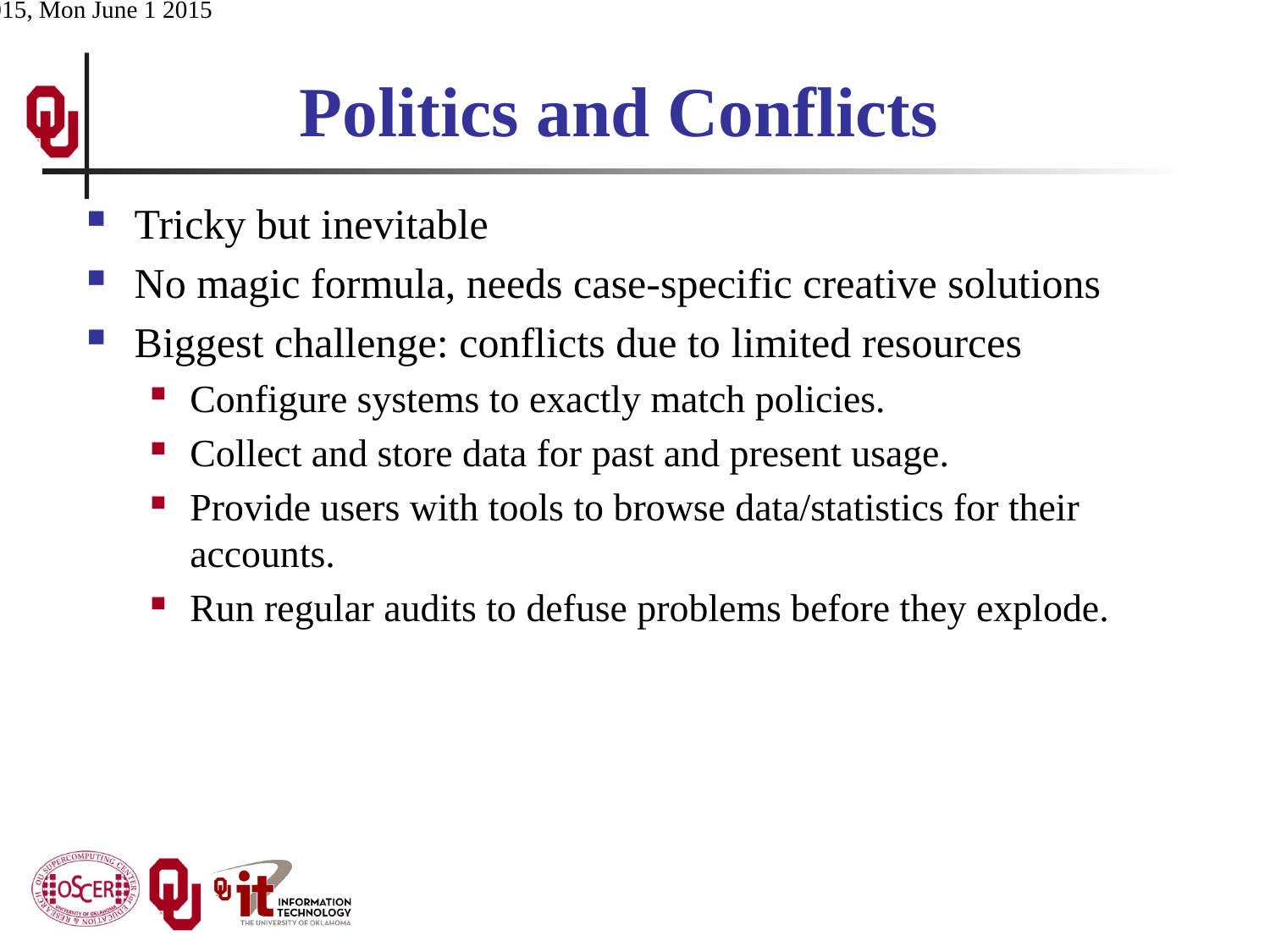

# Politics and Conflicts
Tricky but inevitable
No magic formula, needs case-specific creative solutions
Biggest challenge: conflicts due to limited resources
Configure systems to exactly match policies.
Collect and store data for past and present usage.
Provide users with tools to browse data/statistics for their accounts.
Run regular audits to defuse problems before they explode.
ACI-REF Virt Res 2015, Mon June 1 2015